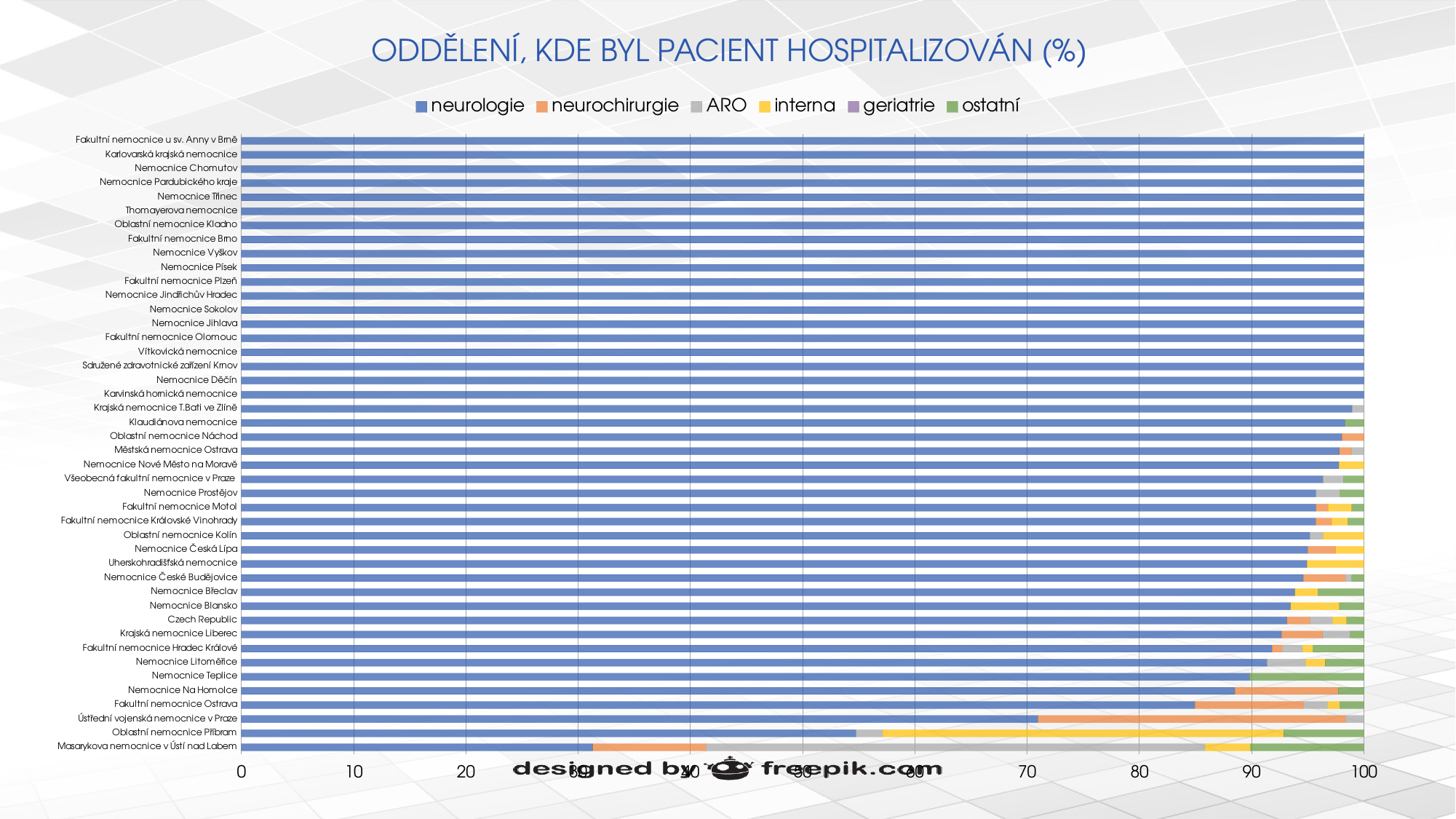

# ODDĚLENÍ, KDE BYL PACIENT HOSPITALIZOVÁN (%)

### Chart

| Category | neurologie | neurochirurgie | ARO | interna | geriatrie | ostatní |
|---|---|---|---|---|---|---|
| Masarykova nemocnice v Ústí nad Labem | 31.31 | 10.1 | 44.44 | 4.04 | 0.0 | 10.1 |
| Oblastní nemocnice Příbram | 54.76 | 0.0 | 2.38 | 35.71 | 0.0 | 7.14 |
| Ústřední vojenská nemocnice v Praze | 70.97 | 27.42 | 1.61 | 0.0 | 0.0 | 0.0 |
| Fakultní nemocnice Ostrava | 84.95 | 9.68 | 2.15 | 1.08 | 0.0 | 2.15 |
| Nemocnice Na Homolce | 88.51 | 9.2 | 0.0 | 0.0 | 0.0 | 2.3 |
| Nemocnice Teplice | 89.8 | 0.0 | 0.0 | 0.0 | 0.0 | 10.2 |
| Nemocnice Litoměřice | 91.38 | 0.0 | 3.45 | 1.72 | 0.0 | 3.45 |
| Fakultní nemocnice Hradec Králové | 91.82 | 0.91 | 1.82 | 0.91 | 0.0 | 4.55 |
| Krajská nemocnice Liberec | 92.68 | 3.66 | 2.44 | 0.0 | 0.0 | 1.22 |
| Czech Republic | 93.16 | 2.03 | 2.03 | 1.25 | 0.0 | 1.52 |
| Nemocnice Blansko | 93.48 | 0.0 | 0.0 | 4.35 | 0.0 | 2.17 |
| Nemocnice Břeclav | 93.88 | 0.0 | 0.0 | 2.04 | 0.0 | 4.08 |
| Nemocnice České Budějovice | 94.62 | 3.76 | 0.54 | 0.0 | 0.0 | 1.08 |
| Uherskohradišťská nemocnice | 94.94 | 0.0 | 0.0 | 5.06 | 0.0 | 0.0 |
| Nemocnice Česká Lípa | 95.0 | 2.5 | 0.0 | 2.5 | 0.0 | 0.0 |
| Oblastní nemocnice Kolín | 95.18 | 0.0 | 1.2 | 3.61 | 0.0 | 0.0 |
| Fakultní nemocnice Královské Vinohrady | 95.71 | 1.43 | 0.0 | 1.43 | 0.0 | 1.43 |
| Fakultní nemocnice Motol | 95.74 | 1.06 | 0.0 | 2.13 | 0.0 | 1.06 |
| Nemocnice Prostějov | 95.74 | 0.0 | 2.13 | 0.0 | 0.0 | 2.13 |
| Všeobecná fakultní nemocnice v Praze  | 96.36 | 0.0 | 1.82 | 0.0 | 0.0 | 1.82 |
| Nemocnice Nové Město na Moravě | 97.78 | 0.0 | 0.0 | 2.22 | 0.0 | 0.0 |
| Městská nemocnice Ostrava | 97.83 | 1.09 | 1.09 | 0.0 | 0.0 | 0.0 |
| Oblastní nemocnice Náchod | 98.04 | 1.96 | 0.0 | 0.0 | 0.0 | 0.0 |
| Klaudiánova nemocnice | 98.33 | 0.0 | 0.0 | 0.0 | 0.0 | 1.67 |
| Krajská nemocnice T.Bati ve Zlíně | 98.95 | 0.0 | 1.05 | 0.0 | 0.0 | 0.0 |
| Karvinská hornická nemocnice | 100.0 | 0.0 | 0.0 | 0.0 | 0.0 | 0.0 |
| Nemocnice Děčín | 100.0 | 0.0 | 0.0 | 0.0 | 0.0 | 0.0 |
| Sdružené zdravotnické zařízení Krnov | 100.0 | 0.0 | 0.0 | 0.0 | 0.0 | 0.0 |
| Vítkovická nemocnice | 100.0 | 0.0 | 0.0 | 0.0 | 0.0 | 0.0 |
| Fakultní nemocnice Olomouc | 100.0 | 0.0 | 0.0 | 0.0 | 0.0 | 0.0 |
| Nemocnice Jihlava | 100.0 | 0.0 | 0.0 | 0.0 | 0.0 | 0.0 |
| Nemocnice Sokolov | 100.0 | 0.0 | 0.0 | 0.0 | 0.0 | 0.0 |
| Nemocnice Jindřichův Hradec | 100.0 | 0.0 | 0.0 | 0.0 | 0.0 | 0.0 |
| Fakultní nemocnice Plzeň | 100.0 | 0.0 | 0.0 | 0.0 | 0.0 | 0.0 |
| Nemocnice Písek | 100.0 | 0.0 | 0.0 | 0.0 | 0.0 | 0.0 |
| Nemocnice Vyškov | 100.0 | 0.0 | 0.0 | 0.0 | 0.0 | 0.0 |
| Fakultní nemocnice Brno | 100.0 | 0.0 | 0.0 | 0.0 | 0.0 | 0.0 |
| Oblastní nemocnice Kladno | 100.0 | 0.0 | 0.0 | 0.0 | 0.0 | 0.0 |
| Thomayerova nemocnice | 100.0 | 0.0 | 0.0 | 0.0 | 0.0 | 0.0 |
| Nemocnice Třinec | 100.0 | 0.0 | 0.0 | 0.0 | 0.0 | 0.0 |
| Nemocnice Pardubického kraje | 100.0 | 0.0 | 0.0 | 0.0 | 0.0 | 0.0 |
| Nemocnice Chomutov | 100.0 | 0.0 | 0.0 | 0.0 | 0.0 | 0.0 |
| Karlovarská krajská nemocnice | 100.0 | 0.0 | 0.0 | 0.0 | 0.0 | 0.0 |
| Fakultní nemocnice u sv. Anny v Brně | 100.0 | 0.0 | 0.0 | 0.0 | 0.0 | 0.0 |